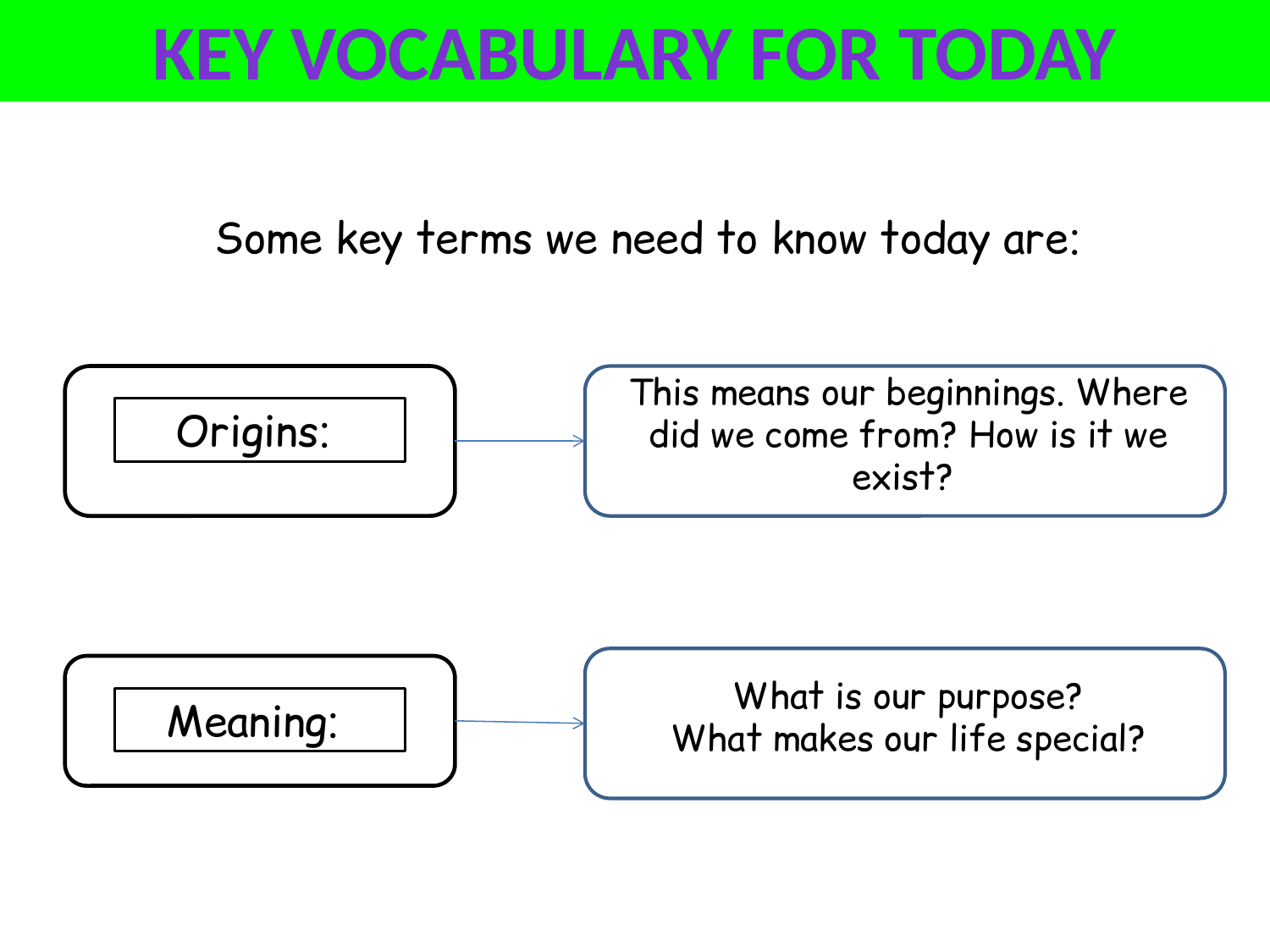

Key vocabulary for today
Some key terms we need to know today are:
This means our beginnings. Where did we come from? How is it we exist?

Origins:

What is our purpose?
What makes our life special?
Meaning: